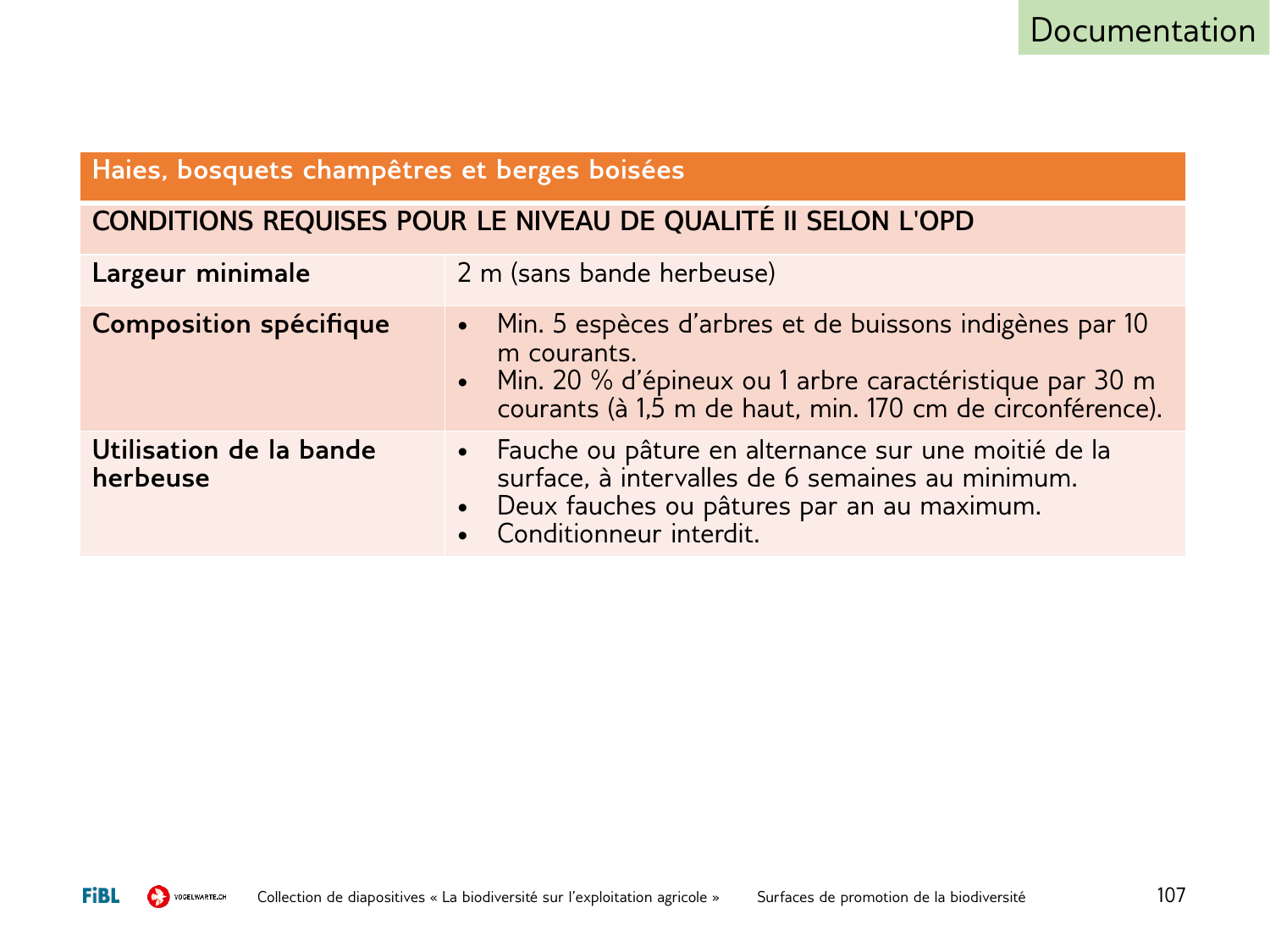

Documentation
| Haies, bosquets champêtres et berges boisées |  |
| --- | --- |
| CONDITIONS REQUISES POUR LE NIVEAU DE QUALITÉ II SELON L'OPD |  |
| Largeur minimale | 2 m (sans bande herbeuse) |
| Composition spécifique | Min. 5 espèces d’arbres et de buissons indigènes par 10 m courants. Min. 20 % d’épineux ou 1 arbre caractéristique par 30 m courants (à 1,5 m de haut, min. 170 cm de circonférence). |
| Utilisation de la bande herbeuse | Fauche ou pâture en alternance sur une moitié de la surface, à intervalles de 6 semaines au minimum. Deux fauches ou pâtures par an au maximum. Conditionneur interdit. |
107